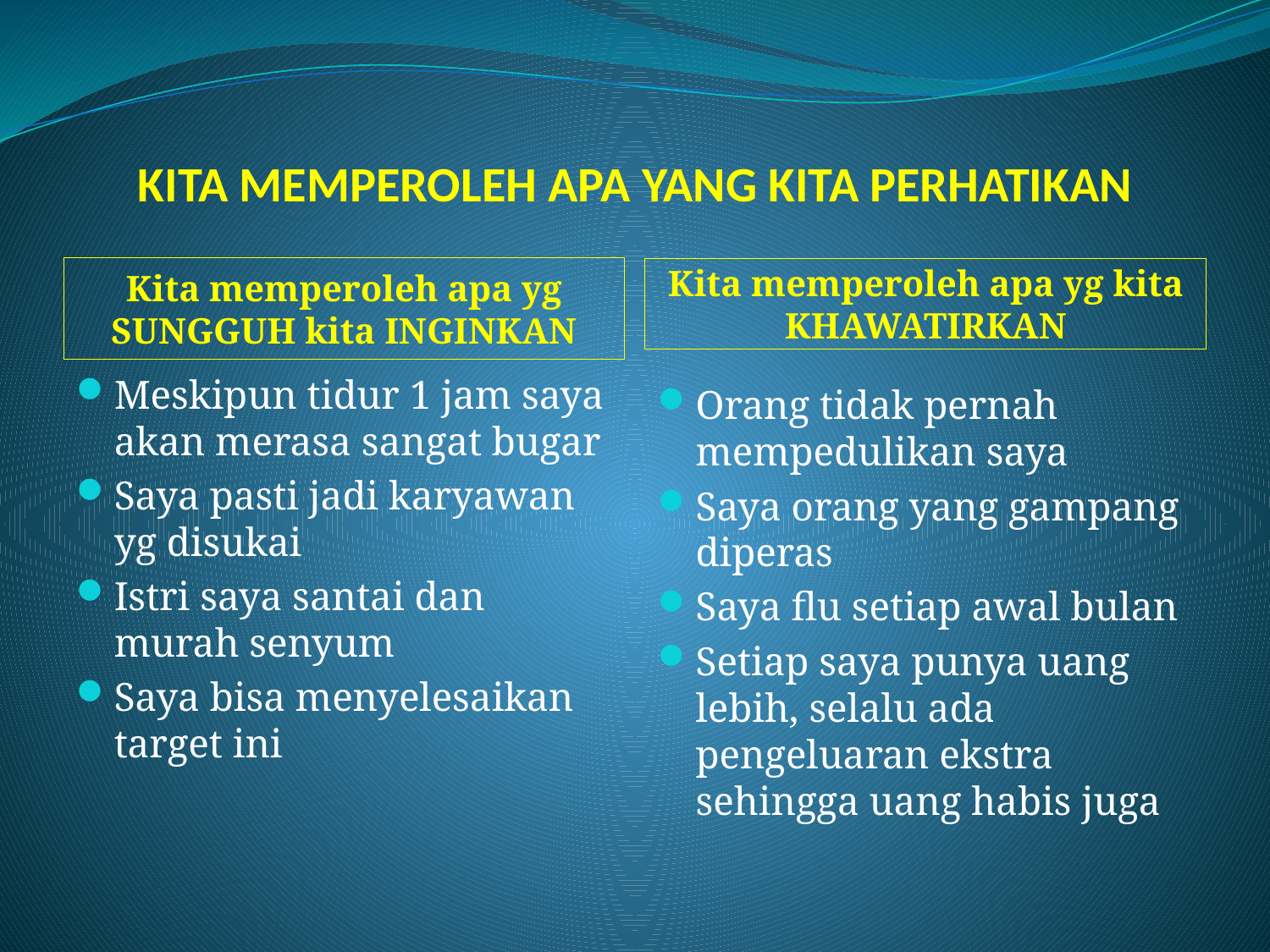

# KITA MEMPEROLEH APA YANG KITA PERHATIKAN
Kita memperoleh apa yg SUNGGUH kita INGINKAN
Kita memperoleh apa yg kita KHAWATIRKAN
Meskipun tidur 1 jam saya akan merasa sangat bugar
Saya pasti jadi karyawan yg disukai
Istri saya santai dan murah senyum
Saya bisa menyelesaikan target ini
Orang tidak pernah mempedulikan saya
Saya orang yang gampang diperas
Saya flu setiap awal bulan
Setiap saya punya uang lebih, selalu ada pengeluaran ekstra sehingga uang habis juga